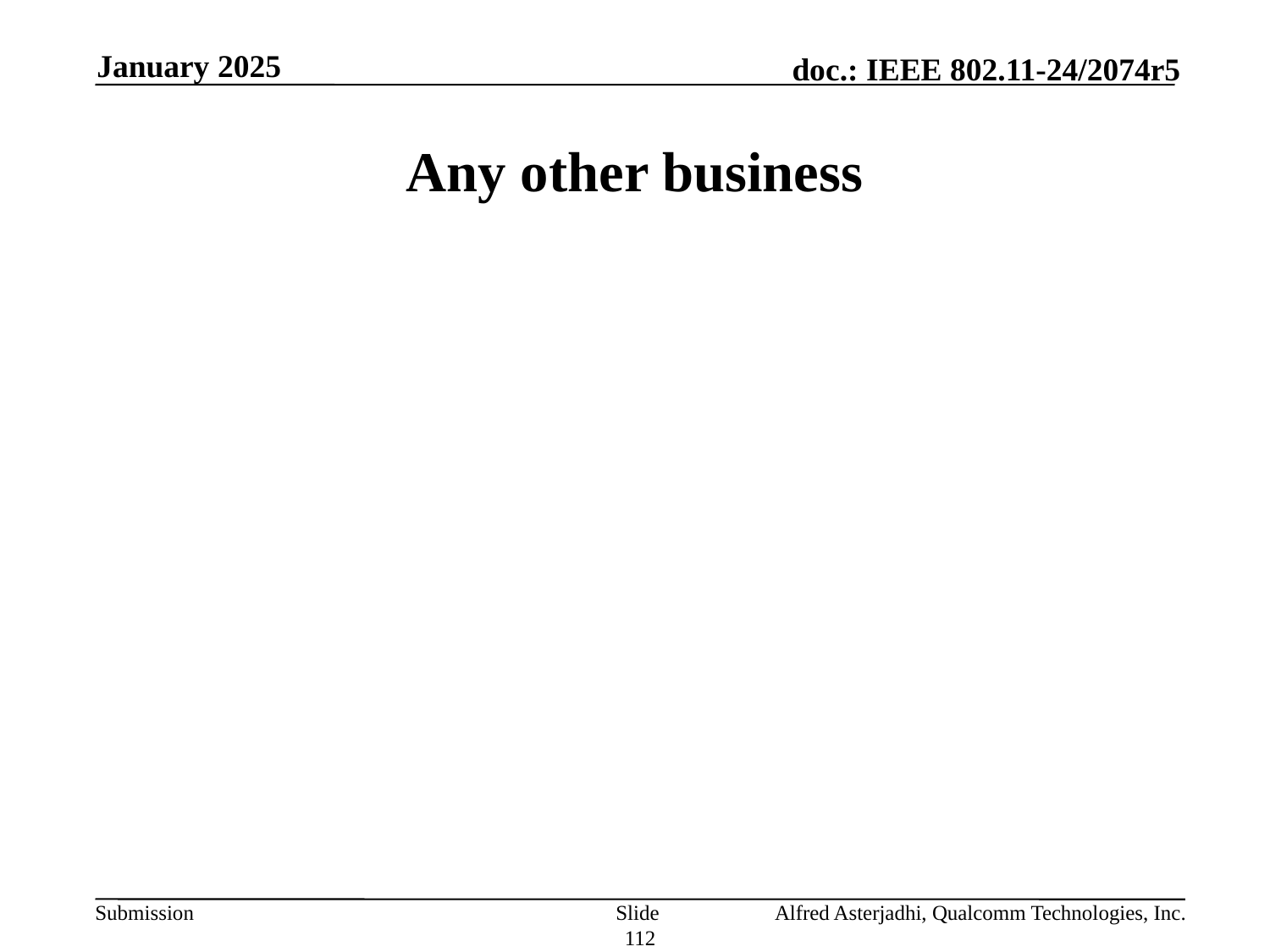

January 2025
# Any other business

Slide 112
Alfred Asterjadhi, Qualcomm Technologies, Inc.